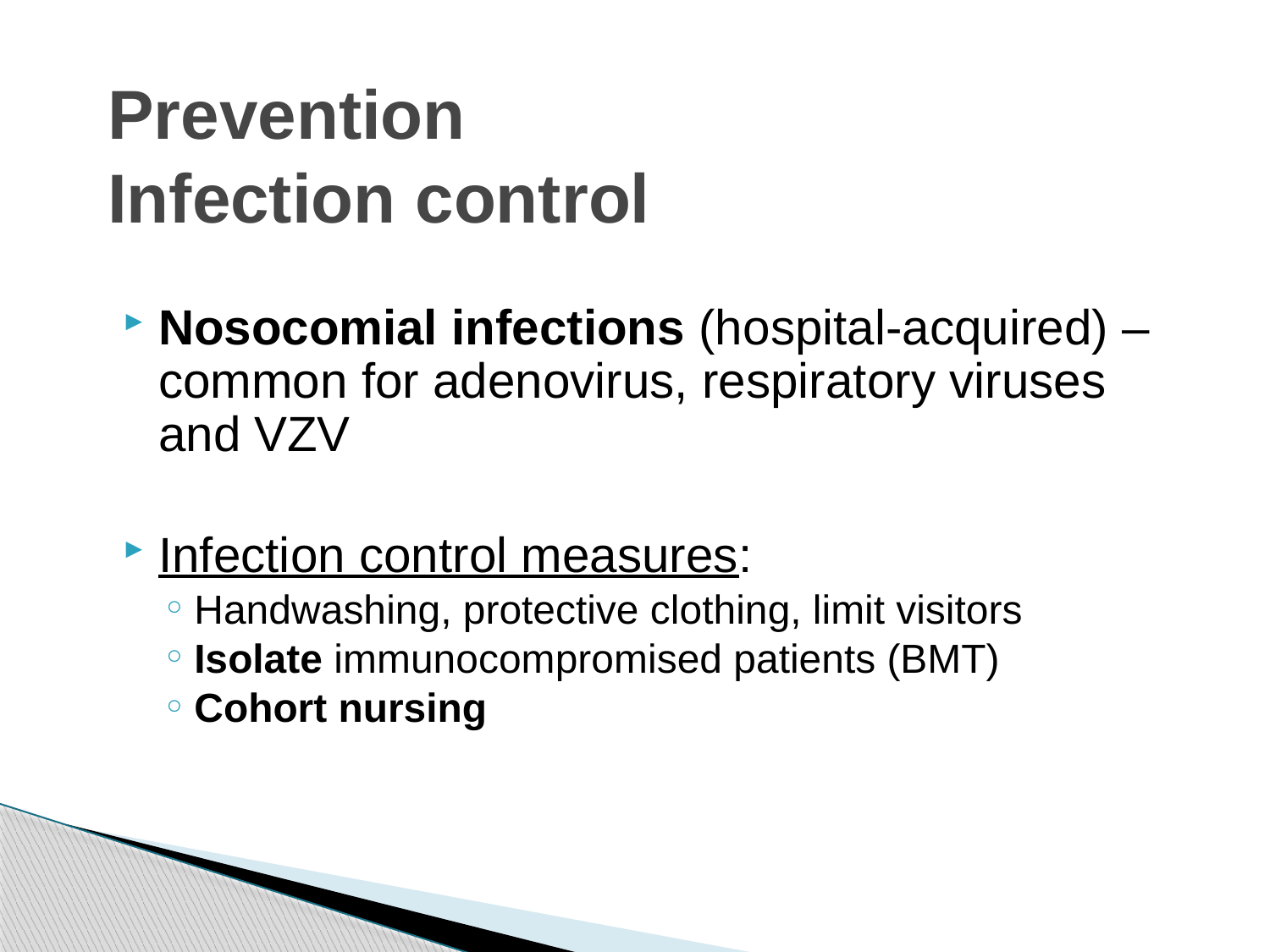

# Prevention Infection control
Nosocomial infections (hospital-acquired) – common for adenovirus, respiratory viruses and VZV

Infection control measures:
Handwashing, protective clothing, limit visitors
Isolate immunocompromised patients (BMT)
Cohort nursing